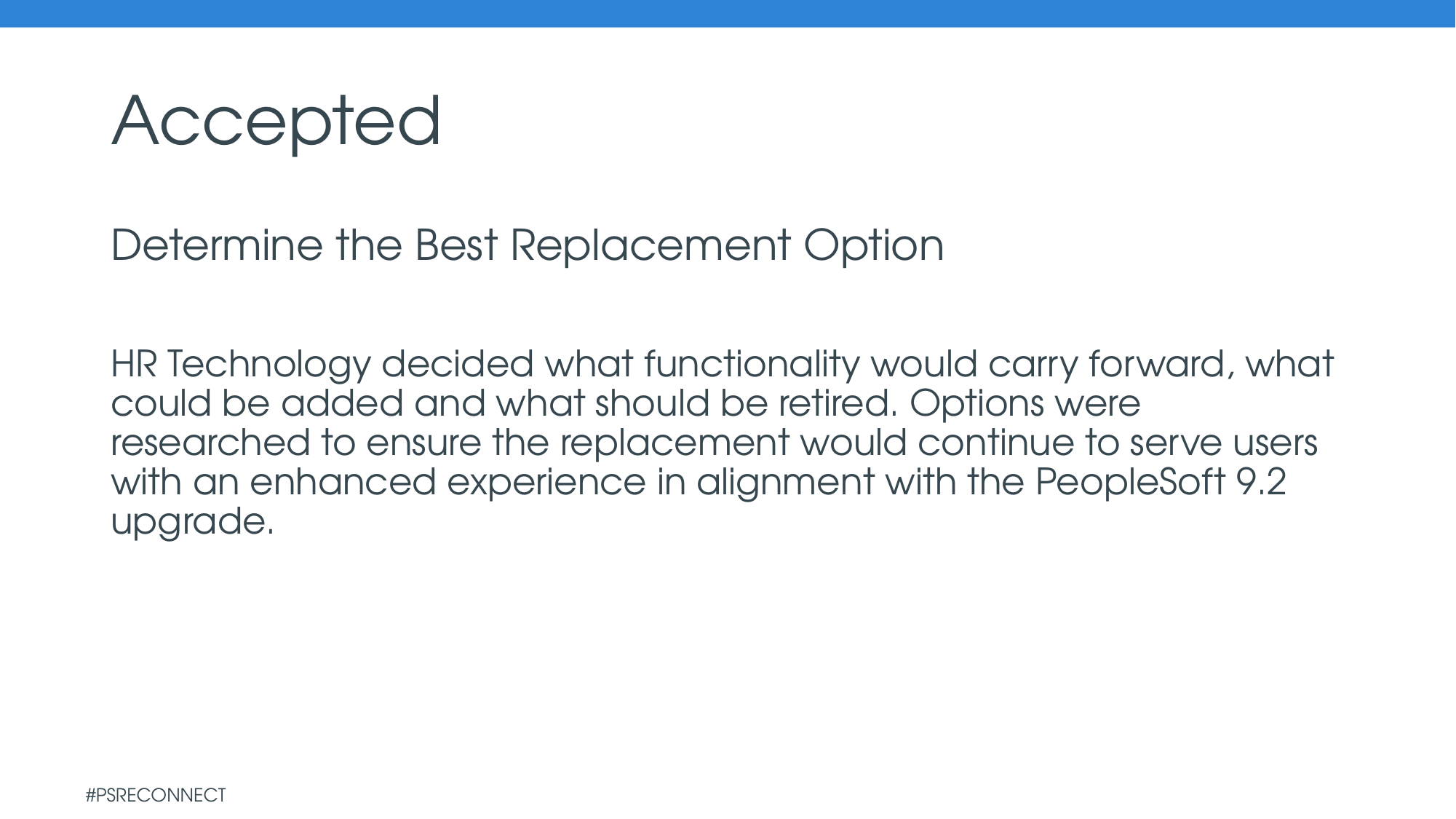

# Accepted
Determine the Best Replacement Option

HR Technology decided what functionality would carry forward, what could be added and what should be retired. Options were researched to ensure the replacement would continue to serve users with an enhanced experience in alignment with the PeopleSoft 9.2 upgrade.